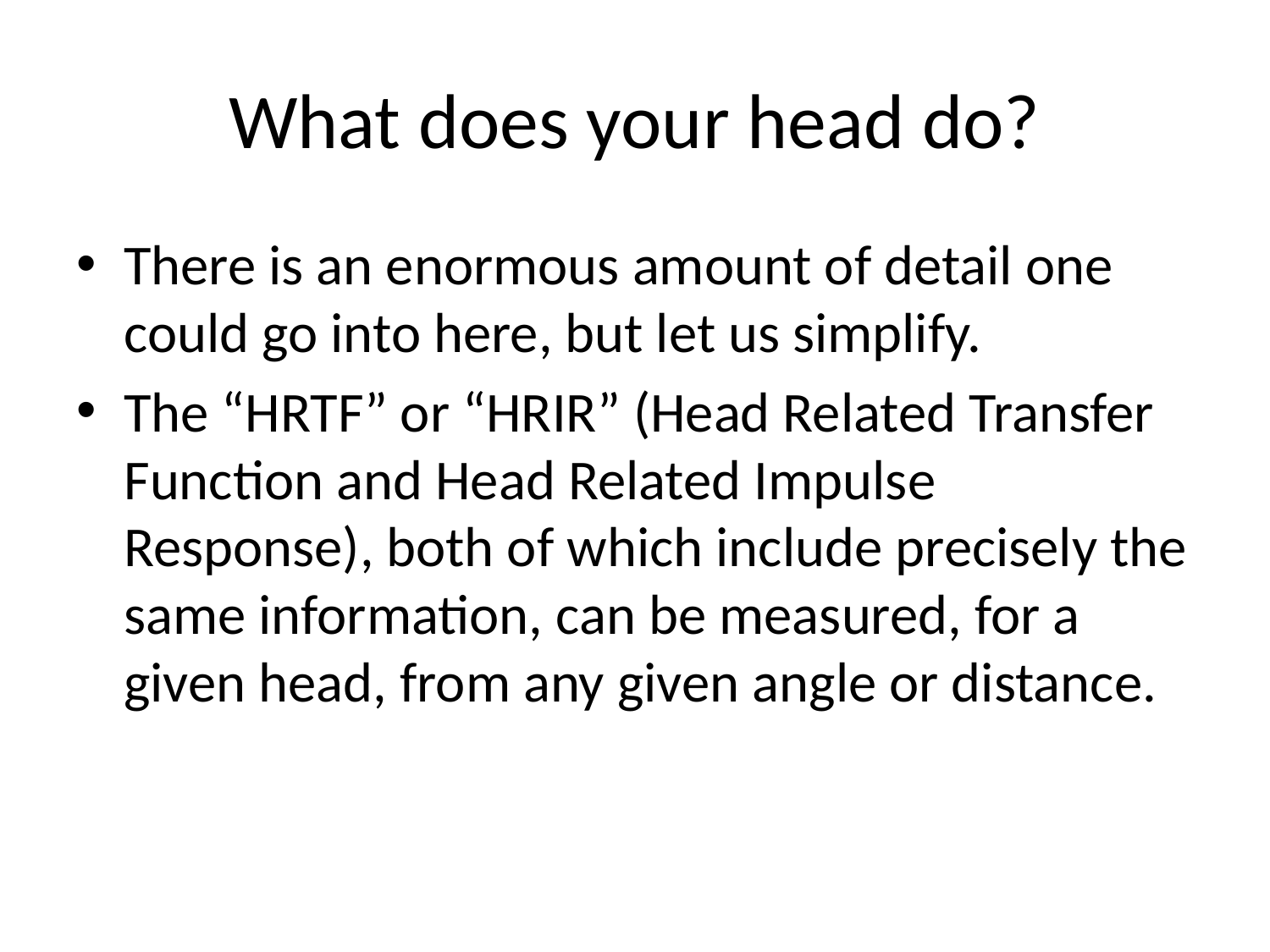

# What does your head do?
There is an enormous amount of detail one could go into here, but let us simplify.
The “HRTF” or “HRIR” (Head Related Transfer Function and Head Related Impulse Response), both of which include precisely the same information, can be measured, for a given head, from any given angle or distance.